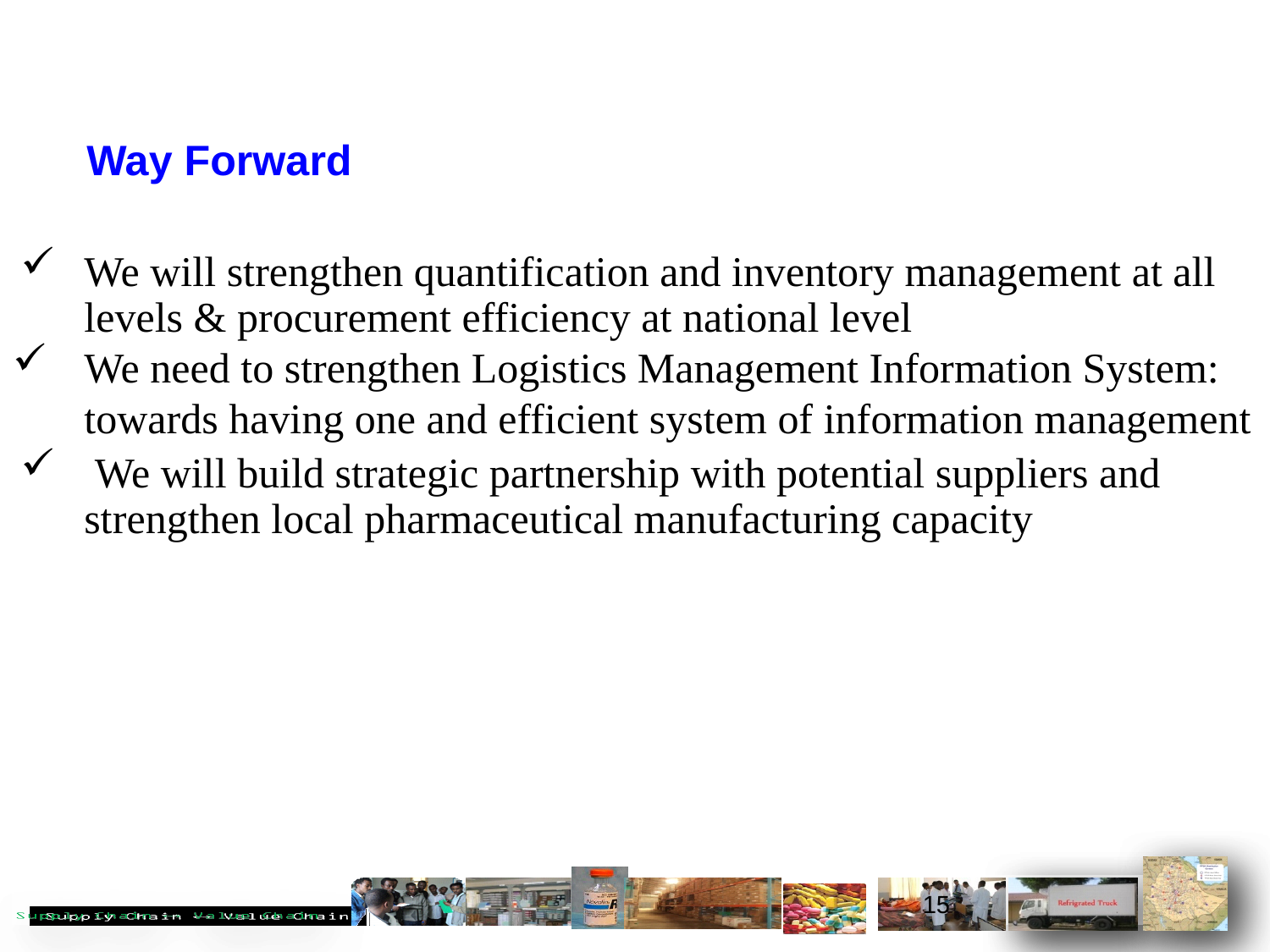

# Way Forward
We will strengthen quantification and inventory management at all levels & procurement efficiency at national level
We need to strengthen Logistics Management Information System: towards having one and efficient system of information management
 We will build strategic partnership with potential suppliers and strengthen local pharmaceutical manufacturing capacity

15